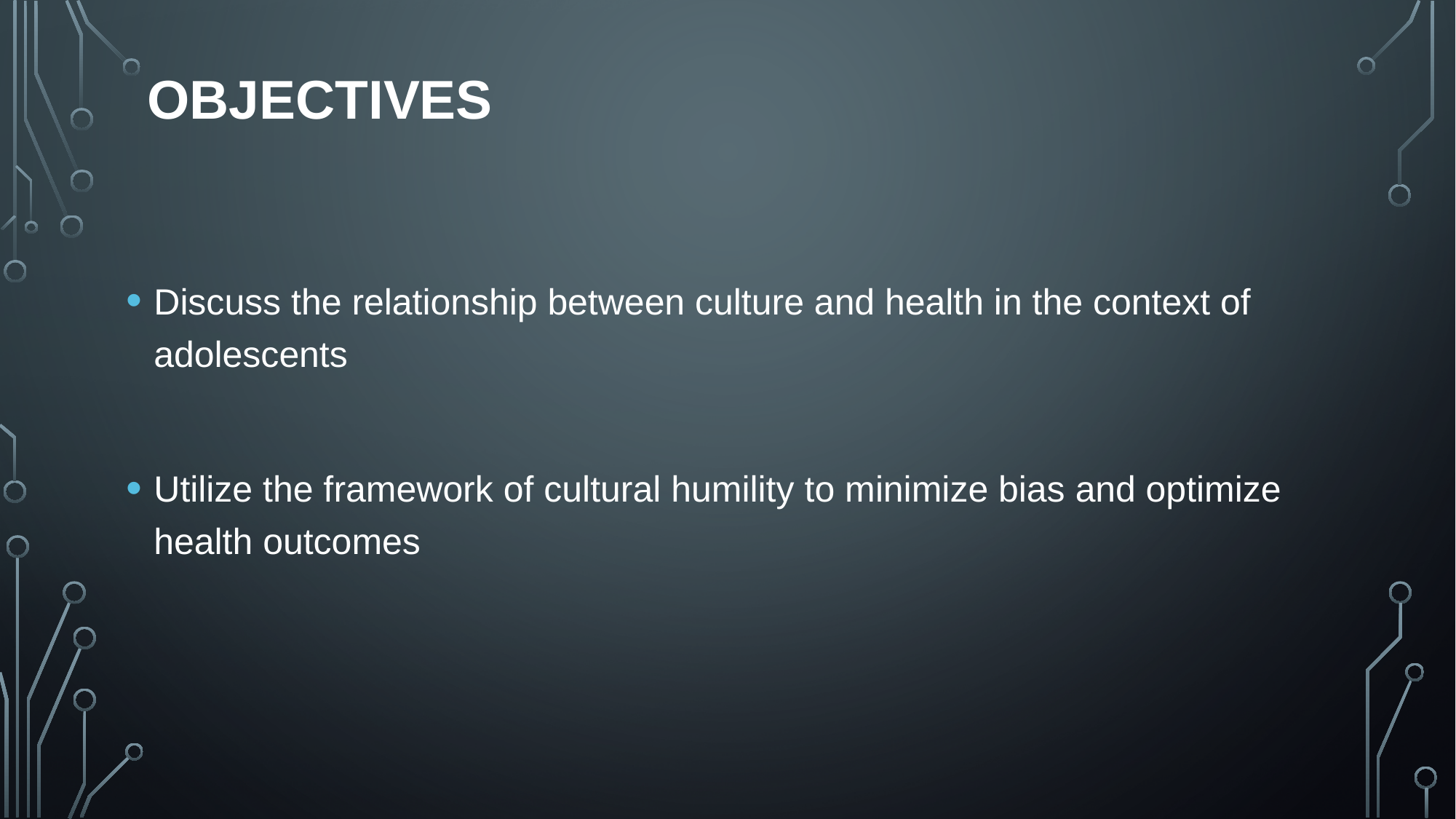

# Objectives

Discuss the relationship between culture and health in the context of adolescents

Utilize the framework of cultural humility to minimize bias and optimize health outcomes